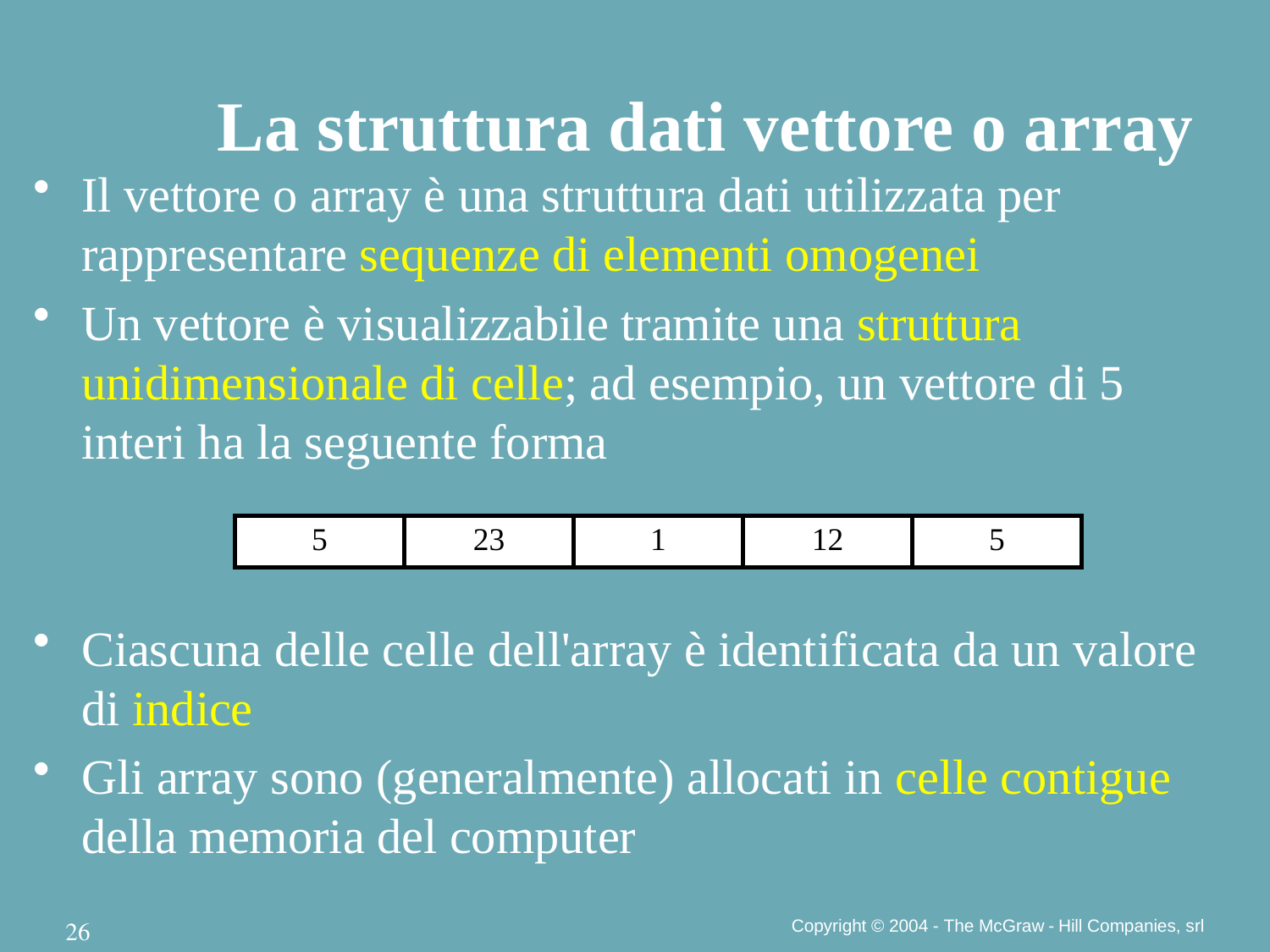

La struttura dati vettore o array
Il vettore o array è una struttura dati utilizzata per  rappresentare sequenze di elementi omogenei
Un vettore è visualizzabile tramite una struttura unidimensionale di celle; ad esempio, un vettore di 5 interi ha la seguente forma

Ciascuna delle celle dell'array è identificata da un valore di indice
Gli array sono (generalmente) allocati in celle contigue della memoria del computer
| 5 | 23 | 1 | 12 | 5 |
| --- | --- | --- | --- | --- |
Copyright © 2004 - The McGraw - Hill Companies, srl
26